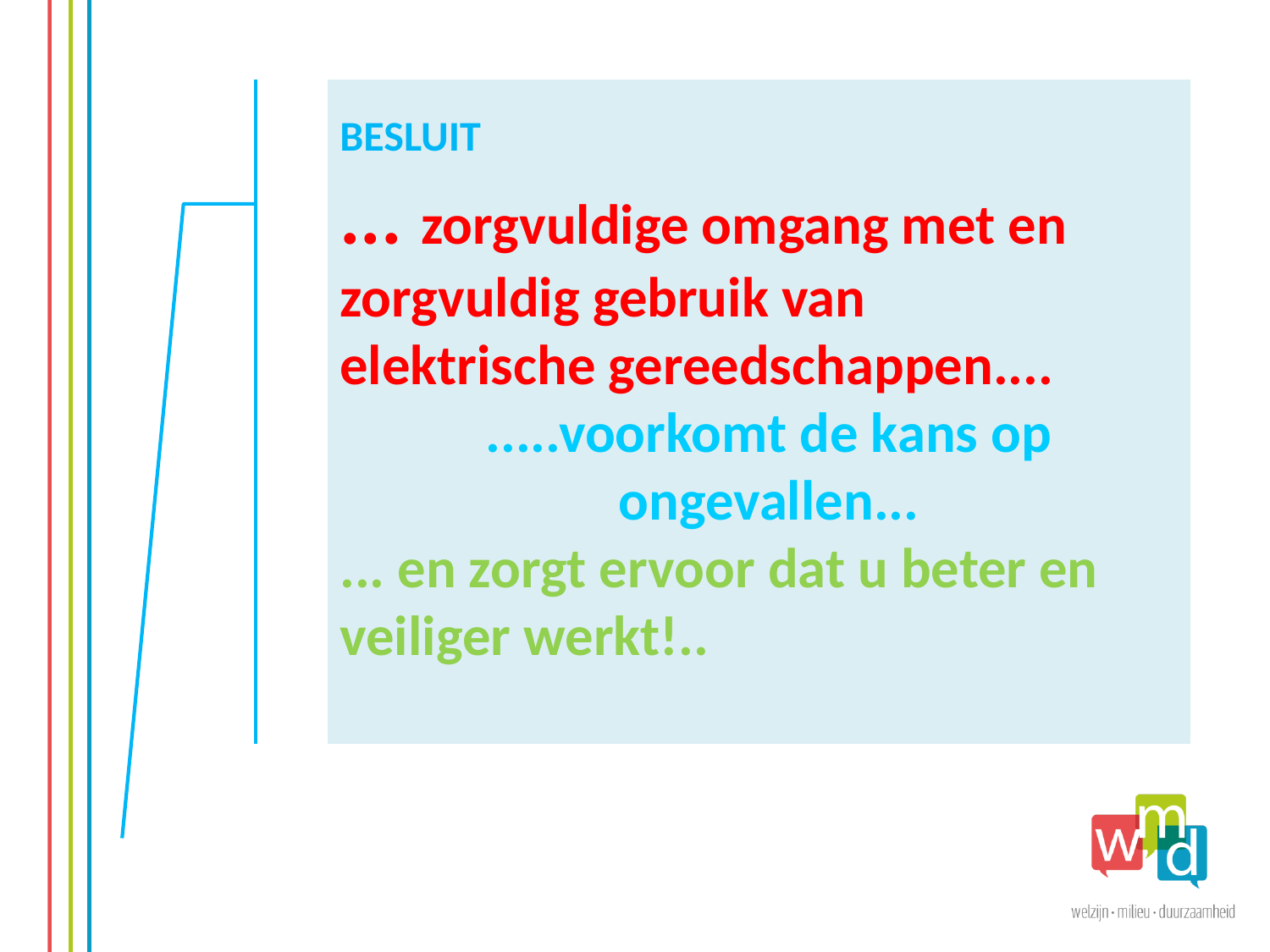

BESLUIT
... zorgvuldige omgang met en zorgvuldig gebruik van
elektrische gereedschappen....
.....voorkomt de kans op ongevallen...
... en zorgt ervoor dat u beter en veiliger werkt!..